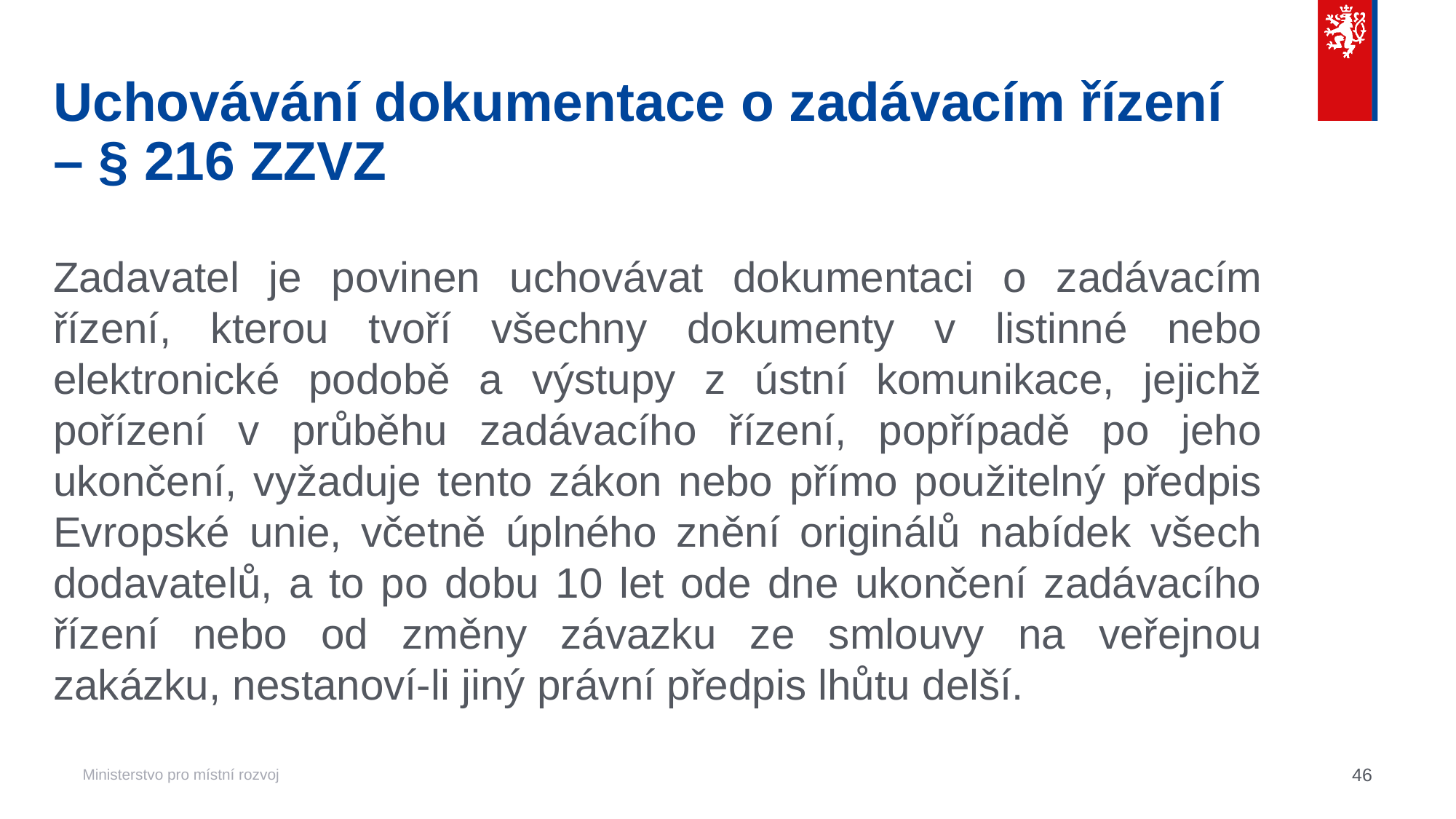

# Uchovávání dokumentace o zadávacím řízení – § 216 ZZVZ
Zadavatel je povinen uchovávat dokumentaci o zadávacím řízení, kterou tvoří všechny dokumenty v listinné nebo elektronické podobě a výstupy z ústní komunikace, jejichž pořízení v průběhu zadávacího řízení, popřípadě po jeho ukončení, vyžaduje tento zákon nebo přímo použitelný předpis Evropské unie, včetně úplného znění originálů nabídek všech dodavatelů, a to po dobu 10 let ode dne ukončení zadávacího řízení nebo od změny závazku ze smlouvy na veřejnou zakázku, nestanoví-li jiný právní předpis lhůtu delší.
46